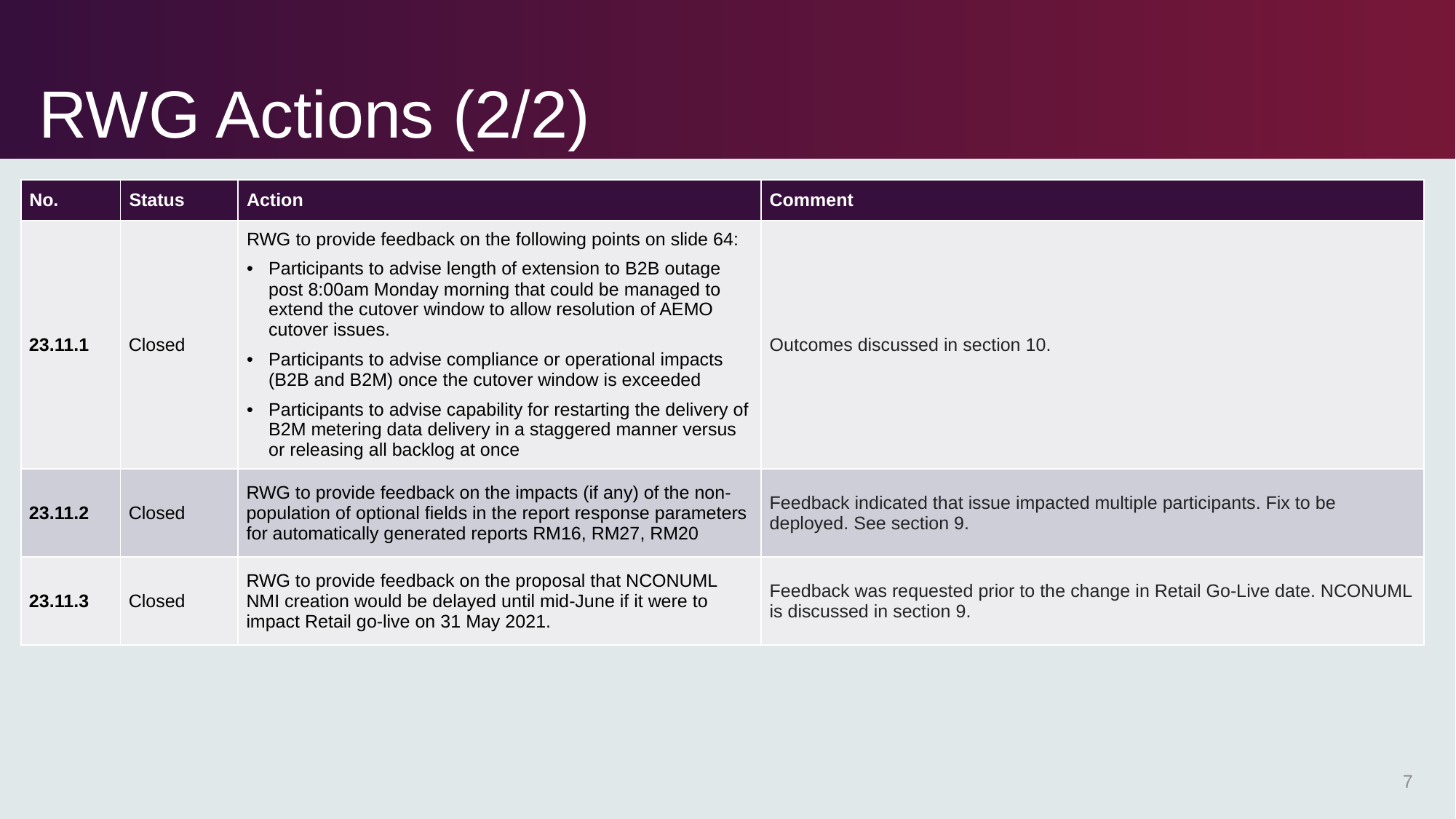

# RWG Actions (2/2)
| No. | Status | Action | Comment |
| --- | --- | --- | --- |
| 23.11.1 | Closed | RWG to provide feedback on the following points on slide 64: • Participants to advise length of extension to B2B outage post 8:00am Monday morning that could be managed to extend the cutover window to allow resolution of AEMO cutover issues. • Participants to advise compliance or operational impacts (B2B and B2M) once the cutover window is exceeded • Participants to advise capability for restarting the delivery of B2M metering data delivery in a staggered manner versus or releasing all backlog at once | Outcomes discussed in section 10. |
| 23.11.2 | Closed | RWG to provide feedback on the impacts (if any) of the non-population of optional fields in the report response parameters for automatically generated reports RM16, RM27, RM20 | Feedback indicated that issue impacted multiple participants. Fix to be deployed. See section 9. |
| 23.11.3 | Closed | RWG to provide feedback on the proposal that NCONUML NMI creation would be delayed until mid-June if it were to impact Retail go-live on 31 May 2021. | Feedback was requested prior to the change in Retail Go-Live date. NCONUML is discussed in section 9. |
7